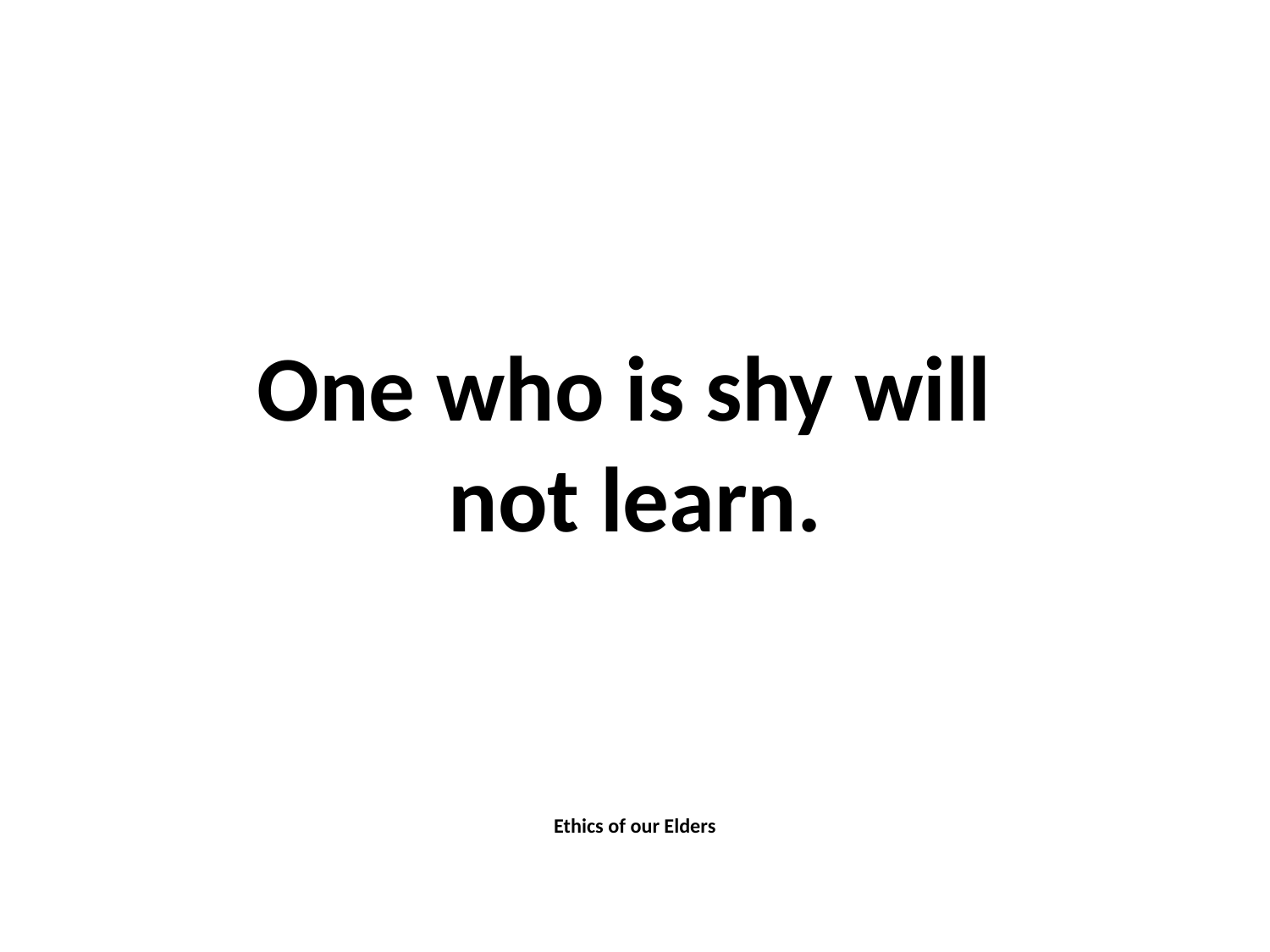

One who is shy will
not learn.

Ethics of our Elders